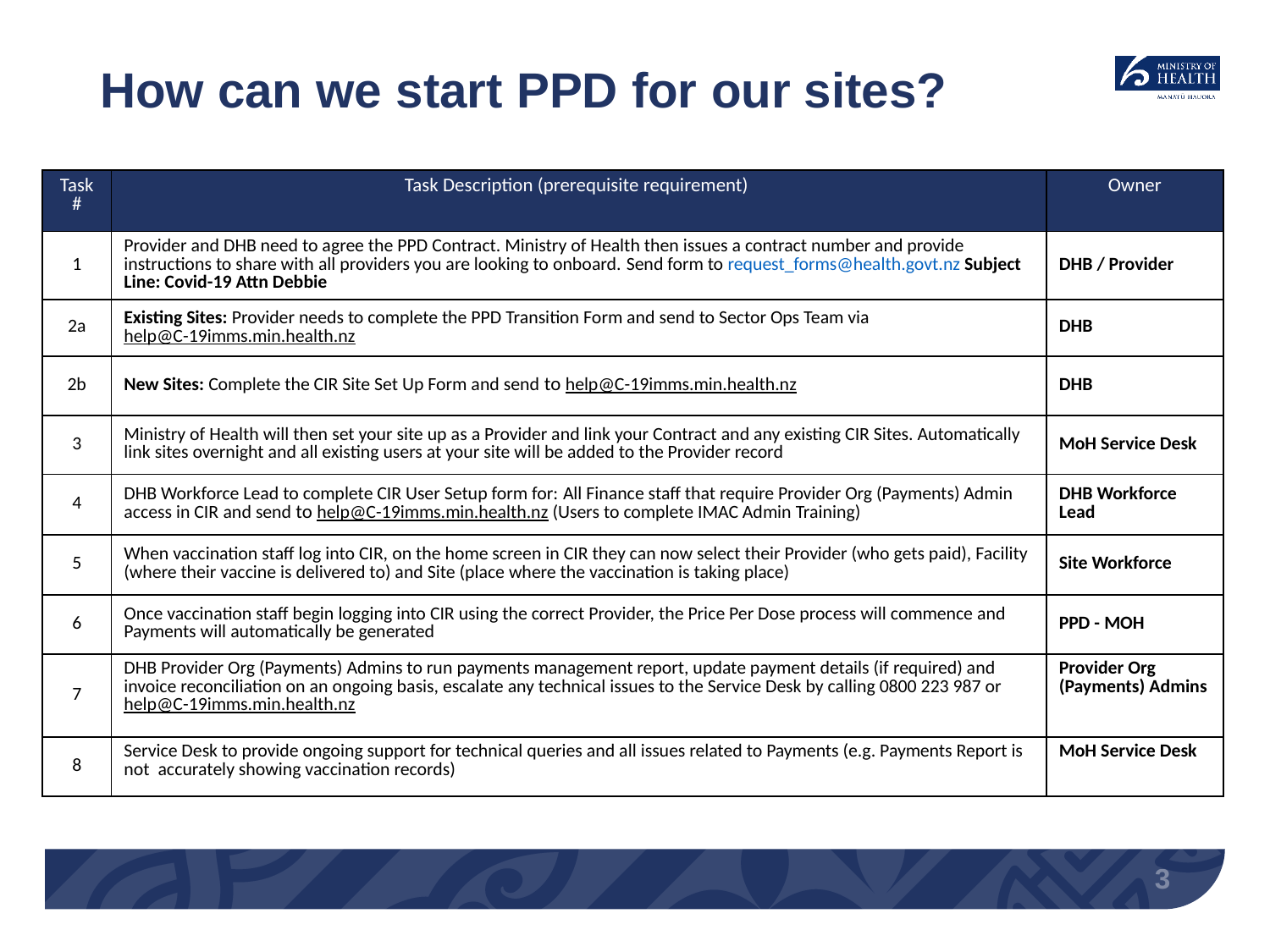

# How can we start PPD for our sites?
| Task # | Task Description (prerequisite requirement) | Owner |
| --- | --- | --- |
| 1 | Provider and DHB need to agree the PPD Contract. Ministry of Health then issues a contract number and provide instructions to share with all providers you are looking to onboard. Send form to request\_forms@health.govt.nz Subject Line: Covid-19 Attn Debbie | DHB / Provider |
| 2a | Existing Sites: Provider needs to complete the PPD Transition Form and send to Sector Ops Team via help@C-19imms.min.health.nz | DHB |
| 2b | New Sites: Complete the CIR Site Set Up Form and send to help@C-19imms.min.health.nz | DHB |
| 3 | Ministry of Health will then set your site up as a Provider and link your Contract and any existing CIR Sites. Automatically link sites overnight and all existing users at your site will be added to the Provider record | MoH Service Desk |
| 4 | DHB Workforce Lead to complete CIR User Setup form for: All Finance staff that require Provider Org (Payments) Admin access in CIR and send to help@C-19imms.min.health.nz (Users to complete IMAC Admin Training) | DHB Workforce Lead |
| 5 | When vaccination staff log into CIR, on the home screen in CIR they can now select their Provider (who gets paid), Facility (where their vaccine is delivered to) and Site (place where the vaccination is taking place) | Site Workforce |
| 6 | Once vaccination staff begin logging into CIR using the correct Provider, the Price Per Dose process will commence and Payments will automatically be generated | PPD - MOH |
| 7 | DHB Provider Org (Payments) Admins to run payments management report, update payment details (if required) and invoice reconciliation on an ongoing basis, escalate any technical issues to the Service Desk by calling 0800 223 987 or help@C-19imms.min.health.nz | Provider Org (Payments) Admins |
| 8 | Service Desk to provide ongoing support for technical queries and all issues related to Payments (e.g. Payments Report is not accurately showing vaccination records) | MoH Service Desk |